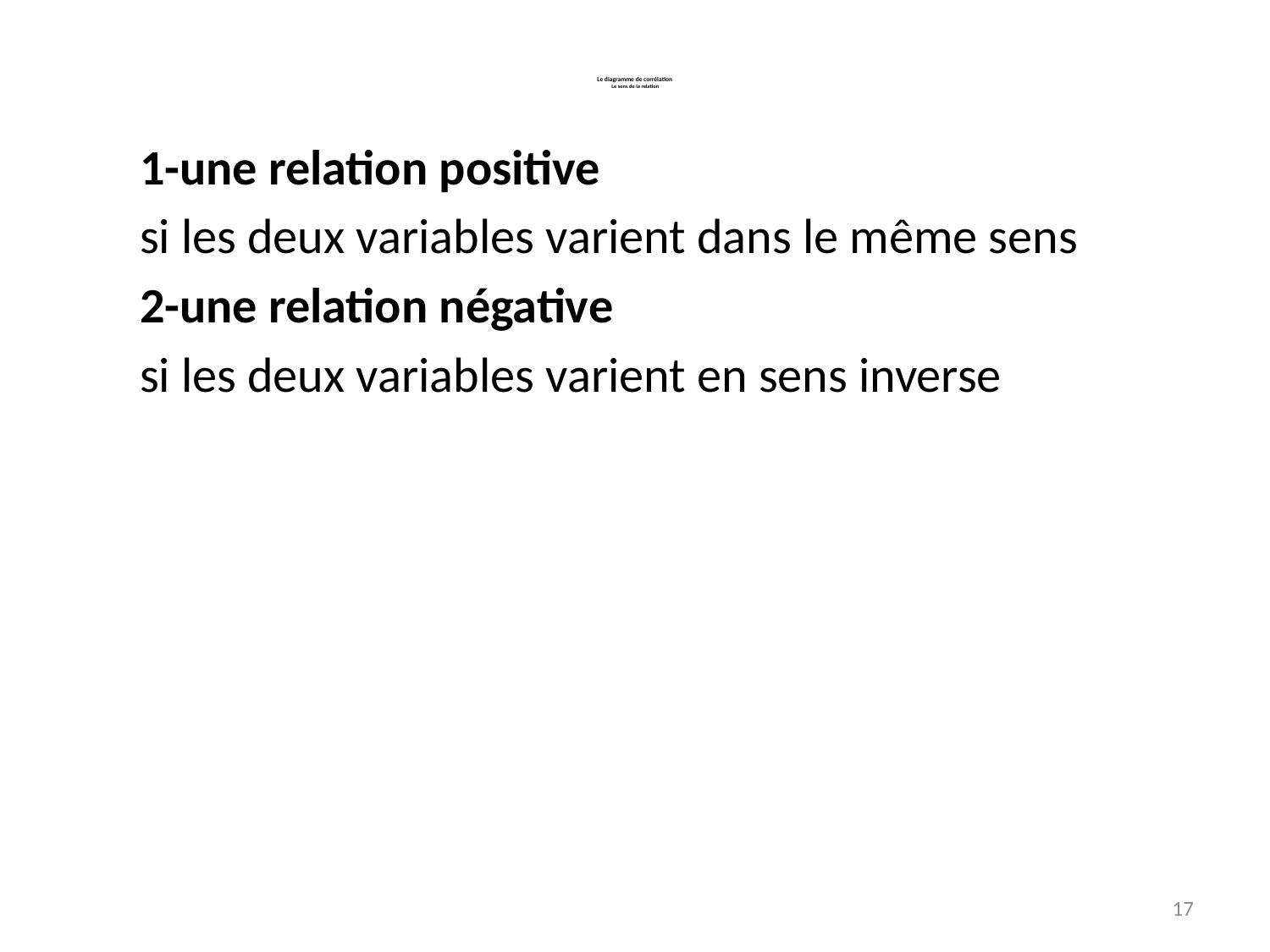

# Le diagramme de corrélation Le sens de la relation
1-une relation positive
si les deux variables varient dans le même sens
2-une relation négative
si les deux variables varient en sens inverse
17